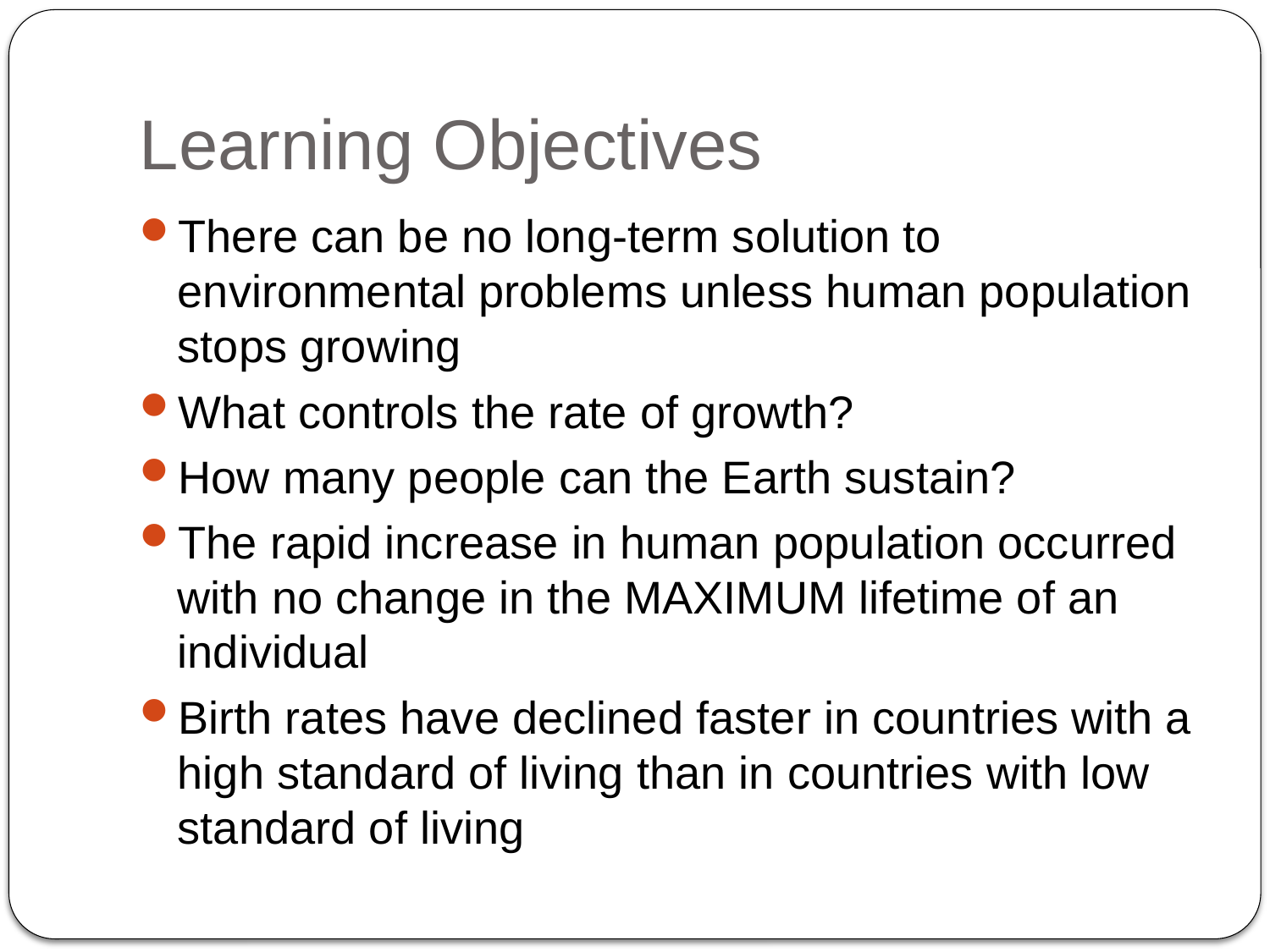

# Learning Objectives
There can be no long-term solution to environmental problems unless human population stops growing
What controls the rate of growth?
How many people can the Earth sustain?
The rapid increase in human population occurred with no change in the MAXIMUM lifetime of an individual
Birth rates have declined faster in countries with a high standard of living than in countries with low standard of living